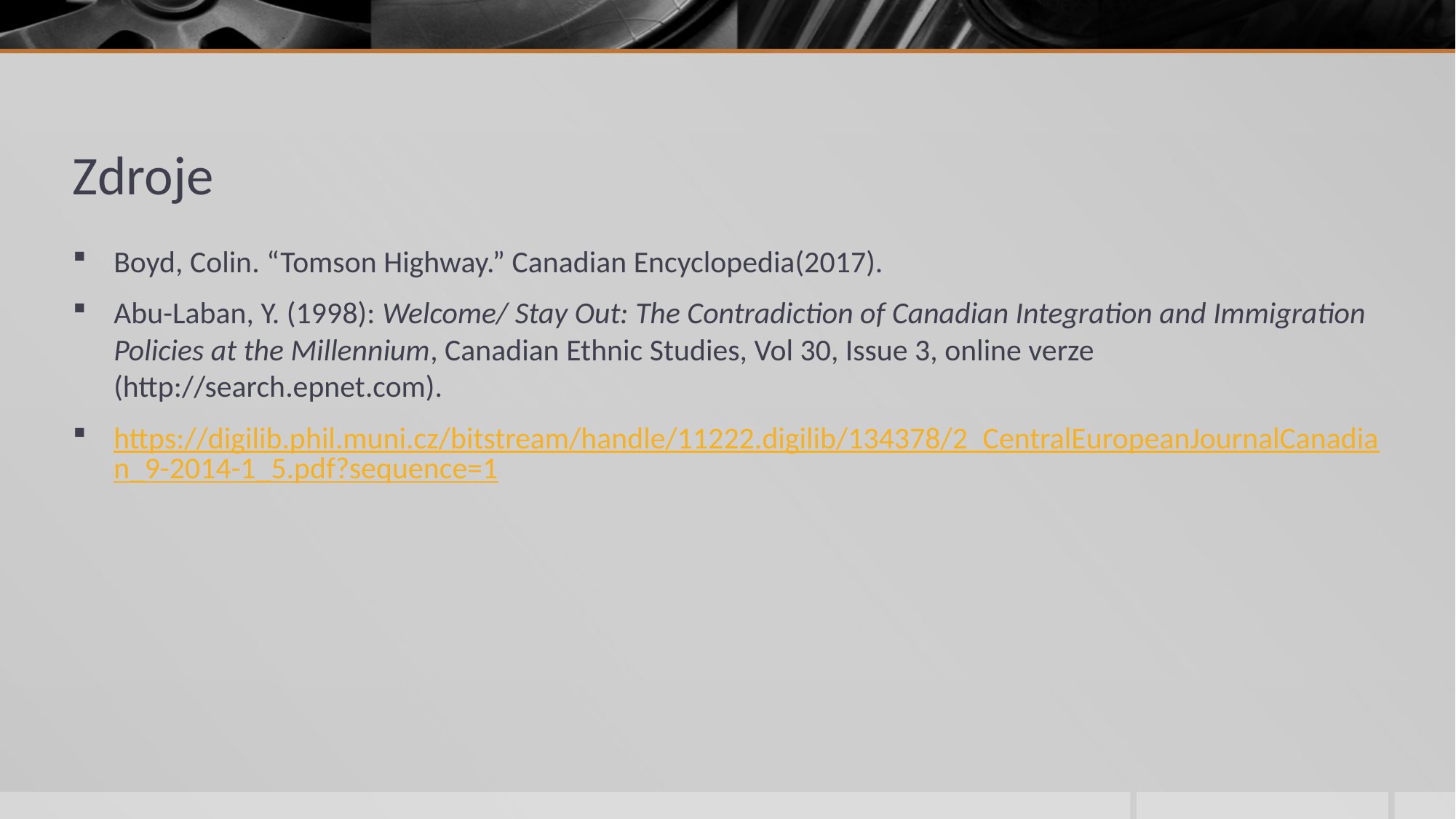

# Zdroje
Boyd, Colin. “Tomson Highway.” Canadian Encyclopedia(2017).
Abu-Laban, Y. (1998): Welcome/ Stay Out: The Contradiction of Canadian Integration and Immigration Policies at the Millennium, Canadian Ethnic Studies, Vol 30, Issue 3, online verze (http://search.epnet.com).
https://digilib.phil.muni.cz/bitstream/handle/11222.digilib/134378/2_CentralEuropeanJournalCanadian_9-2014-1_5.pdf?sequence=1